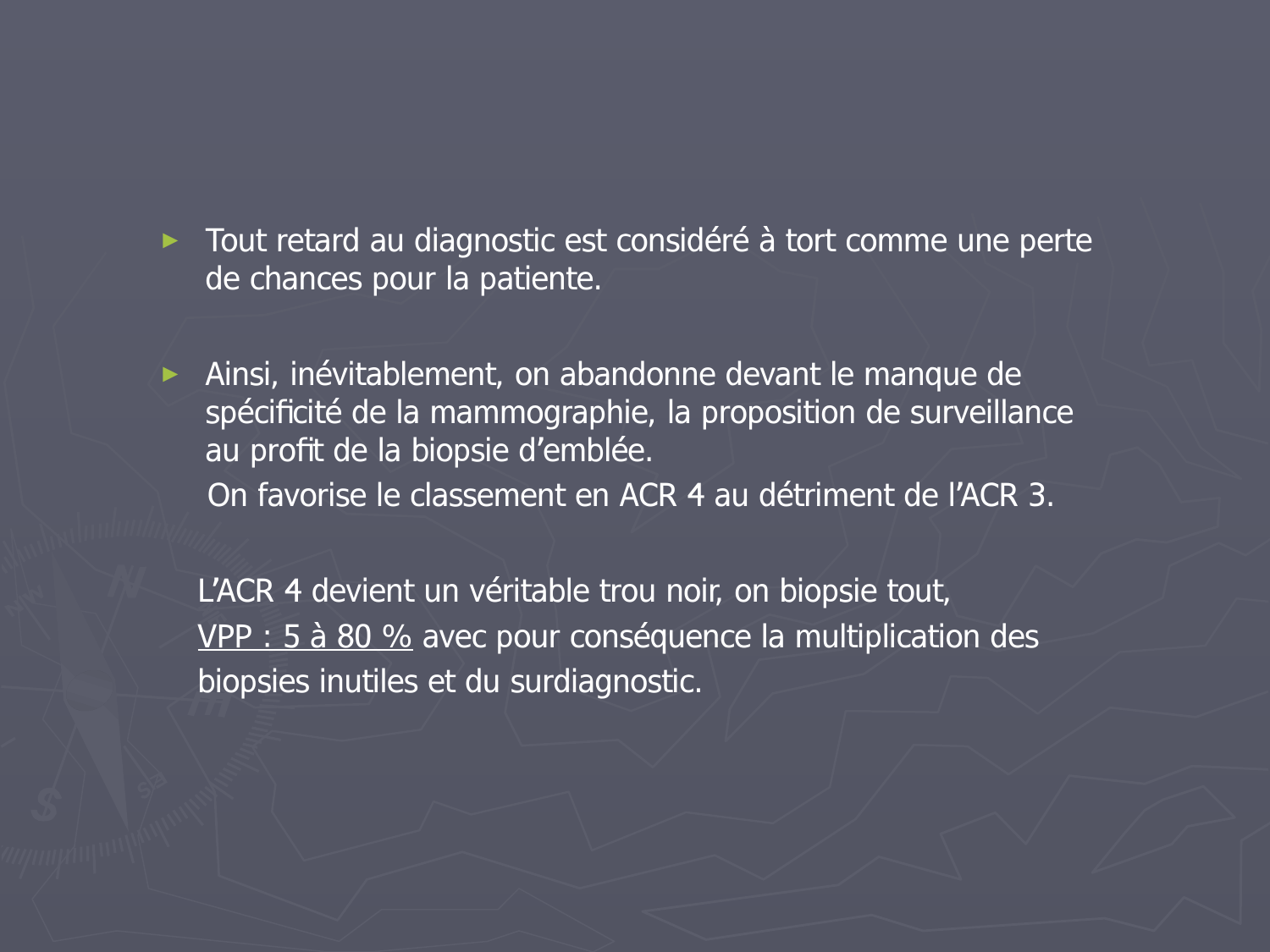

Tout retard au diagnostic est considéré à tort comme une perte de chances pour la patiente.

Ainsi, inévitablement, on abandonne devant le manque de spécificité de la mammographie, la proposition de surveillance au profit de la biopsie d’emblée.
     On favorise le classement en ACR 4 au détriment de l’ACR 3.

    L’ACR 4 devient un véritable trou noir, on biopsie tout,
    VPP : 5 à 80 % avec pour conséquence la multiplication des
    biopsies inutiles et du surdiagnostic.